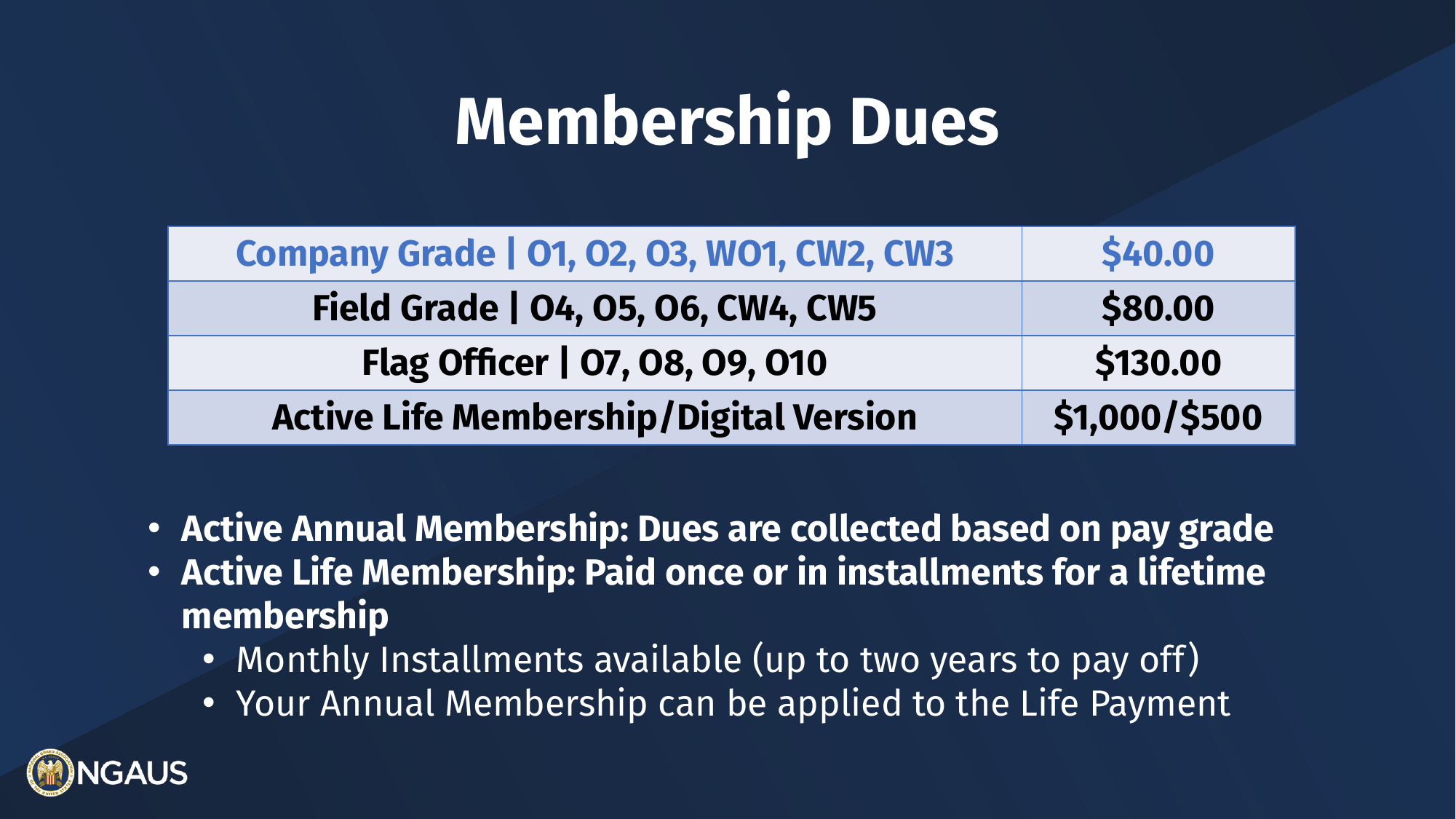

# Membership Dues
| Company Grade | O1, O2, O3, WO1, CW2, CW3 | $40.00 |
| --- | --- |
| Field Grade | O4, O5, O6, CW4, CW5 | $80.00 |
| Flag Officer | O7, O8, O9, O10 | $130.00 |
| Active Life Membership/Digital Version | $1,000/$500 |
Active Annual Membership: Dues are collected based on pay grade
Active Life Membership: Paid once or in installments for a lifetime membership
Monthly Installments available (up to two years to pay off)
Your Annual Membership can be applied to the Life Payment